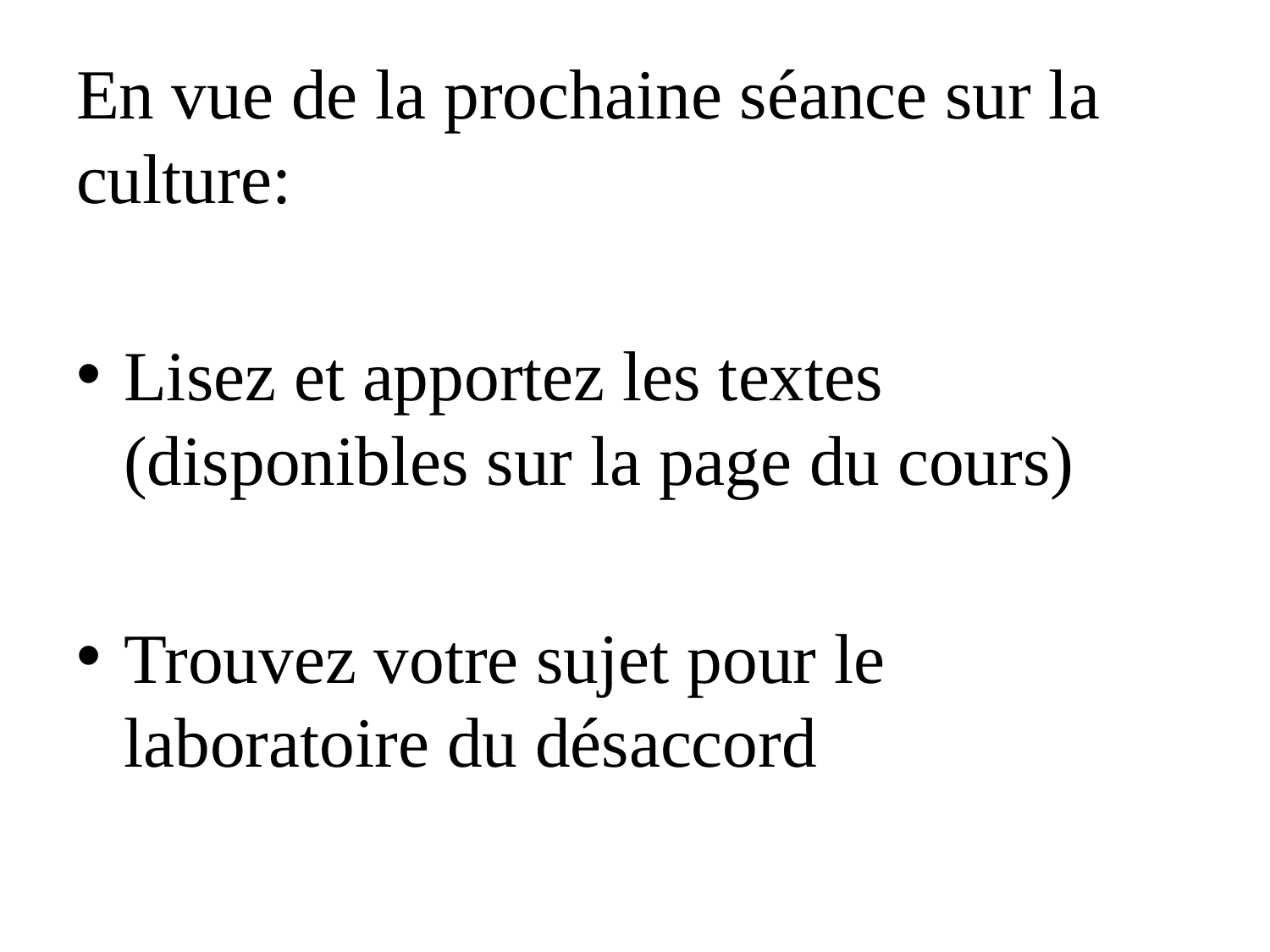

En vue de la prochaine séance sur la culture:

Lisez et apportez les textes (disponibles sur la page du cours)

Trouvez votre sujet pour le laboratoire du désaccord